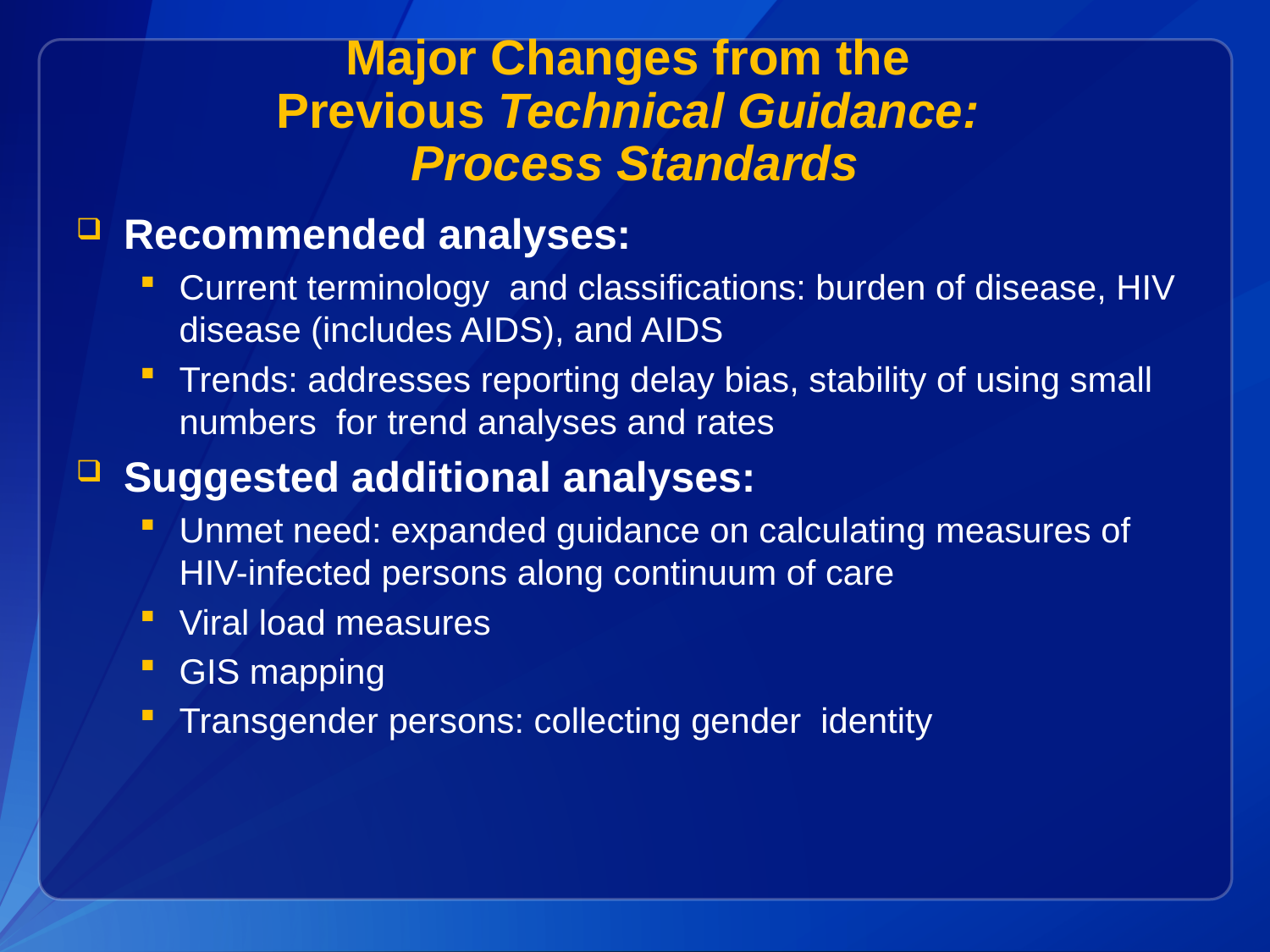

# Major Changes from the Previous Technical Guidance: Process Standards
Recommended analyses:
Current terminology  and classifications: burden of disease, HIV disease (includes AIDS), and AIDS
Trends: addresses reporting delay bias, stability of using small numbers  for trend analyses and rates
Suggested additional analyses:
Unmet need: expanded guidance on calculating measures of HIV-infected persons along continuum of care
Viral load measures
GIS mapping
Transgender persons: collecting gender  identity